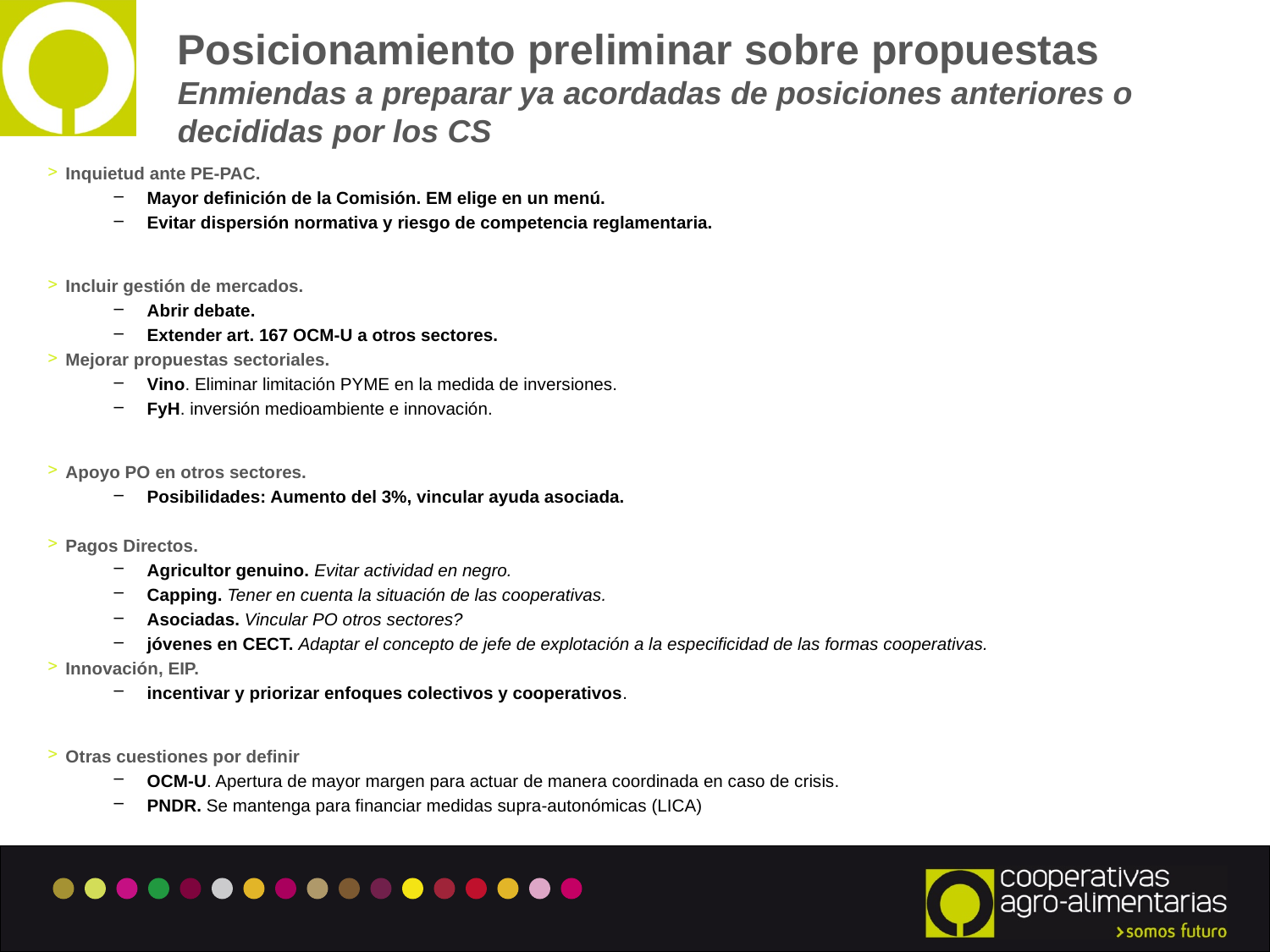

# Posicionamiento preliminar sobre propuestas Enmiendas a preparar ya acordadas de posiciones anteriores o decididas por los CS
Inquietud ante PE-PAC.
Mayor definición de la Comisión. EM elige en un menú.
Evitar dispersión normativa y riesgo de competencia reglamentaria.

Incluir gestión de mercados.
Abrir debate.
Extender art. 167 OCM-U a otros sectores.
Mejorar propuestas sectoriales.
Vino. Eliminar limitación PYME en la medida de inversiones.
FyH. inversión medioambiente e innovación.

Apoyo PO en otros sectores.
Posibilidades: Aumento del 3%, vincular ayuda asociada.

Pagos Directos.
Agricultor genuino. Evitar actividad en negro.
Capping. Tener en cuenta la situación de las cooperativas.
Asociadas. Vincular PO otros sectores?
jóvenes en CECT. Adaptar el concepto de jefe de explotación a la especificidad de las formas cooperativas.
Innovación, EIP.
incentivar y priorizar enfoques colectivos y cooperativos.

Otras cuestiones por definir
OCM-U. Apertura de mayor margen para actuar de manera coordinada en caso de crisis.
PNDR. Se mantenga para financiar medidas supra-autonómicas (LICA)